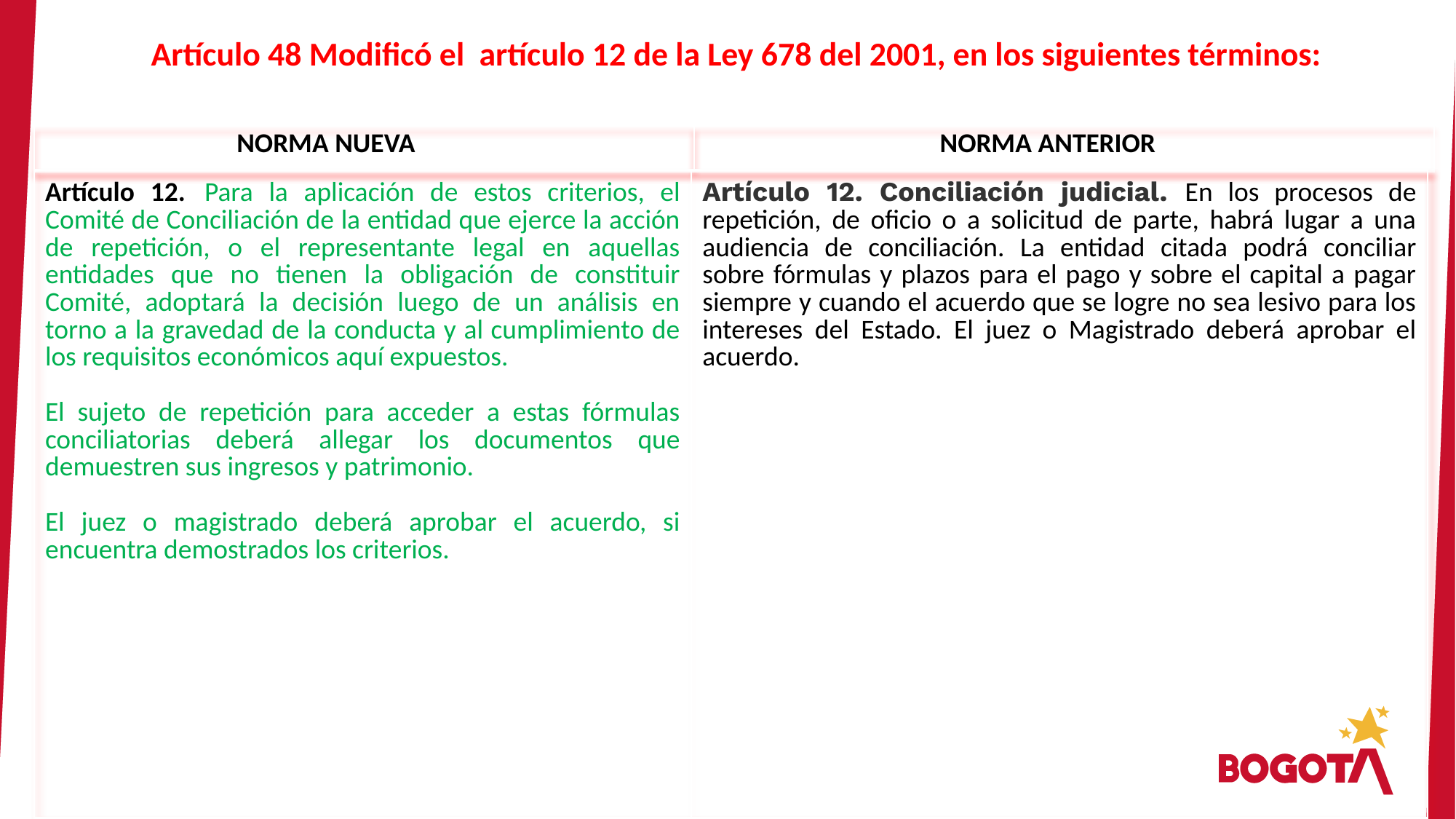

Artículo 48 Modificó el  artículo 12 de la Ley 678 del 2001, en los siguientes términos:
| NORMA NUEVA | NORMA ANTERIOR |
| --- | --- |
| Artículo 12. Para la aplicación de estos criterios, el Comité de Conciliación de la entidad que ejerce la acción de repetición, o el representante legal en aquellas entidades que no tienen la obligación de constituir Comité, adoptará la decisión luego de un análisis en torno a la gravedad de la conducta y al cumplimiento de los requisitos económicos aquí expuestos. El sujeto de repetición para acceder a estas fórmulas conciliatorias deberá allegar los documentos que demuestren sus ingresos y patrimonio. El juez o magistrado deberá aprobar el acuerdo, si encuentra demostrados los criterios. | Artículo 12. Conciliación judicial. En los procesos de repetición, de oficio o a solicitud de parte, habrá lugar a una audiencia de conciliación. La entidad citada podrá conciliar sobre fórmulas y plazos para el pago y sobre el capital a pagar siempre y cuando el acuerdo que se logre no sea lesivo para los intereses del Estado. El juez o Magistrado deberá aprobar el acuerdo. |
| --- | --- |